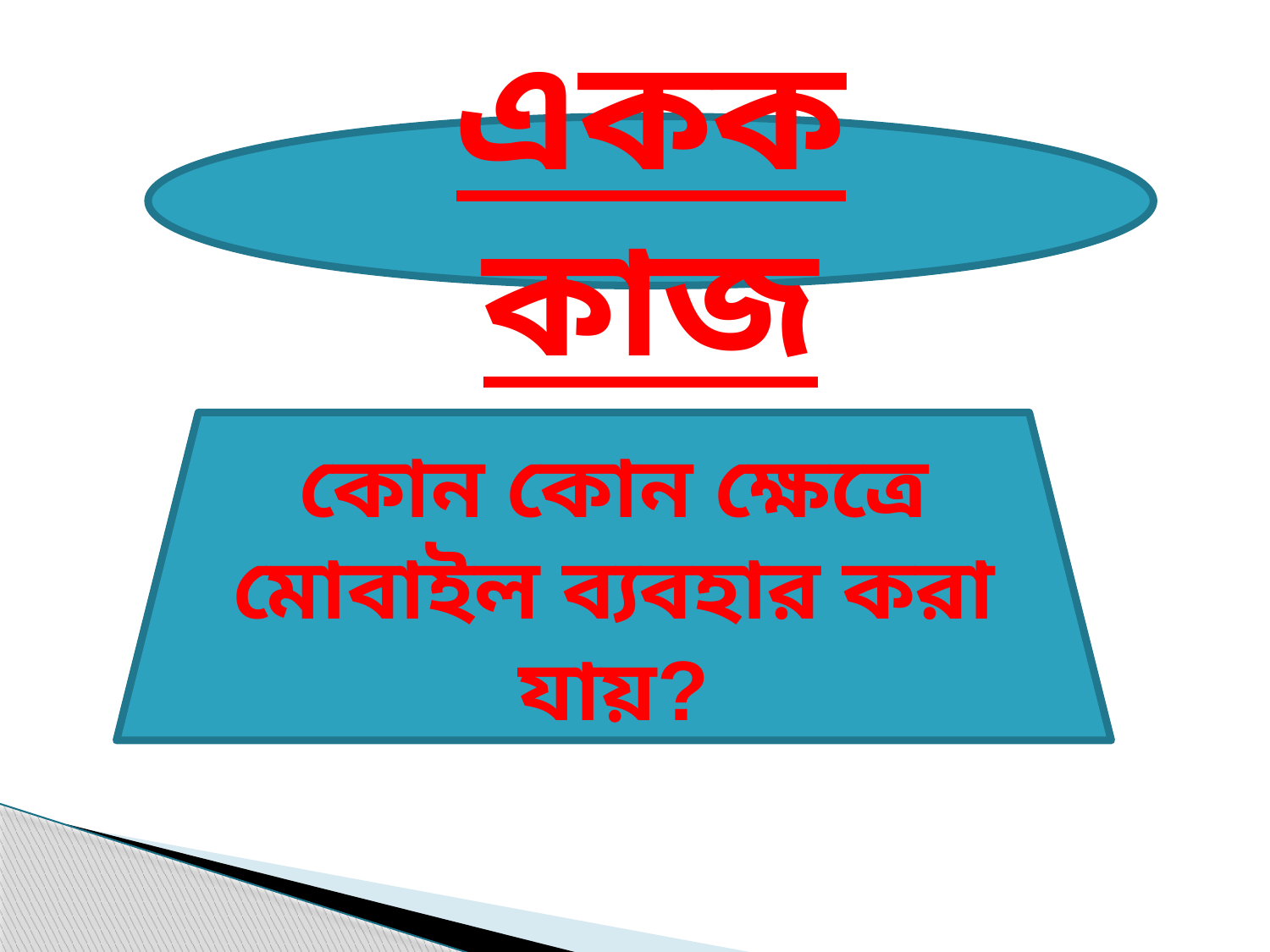

একক কাজ
কোন কোন ক্ষেত্রে মোবাইল ব্যবহার করা যায়?